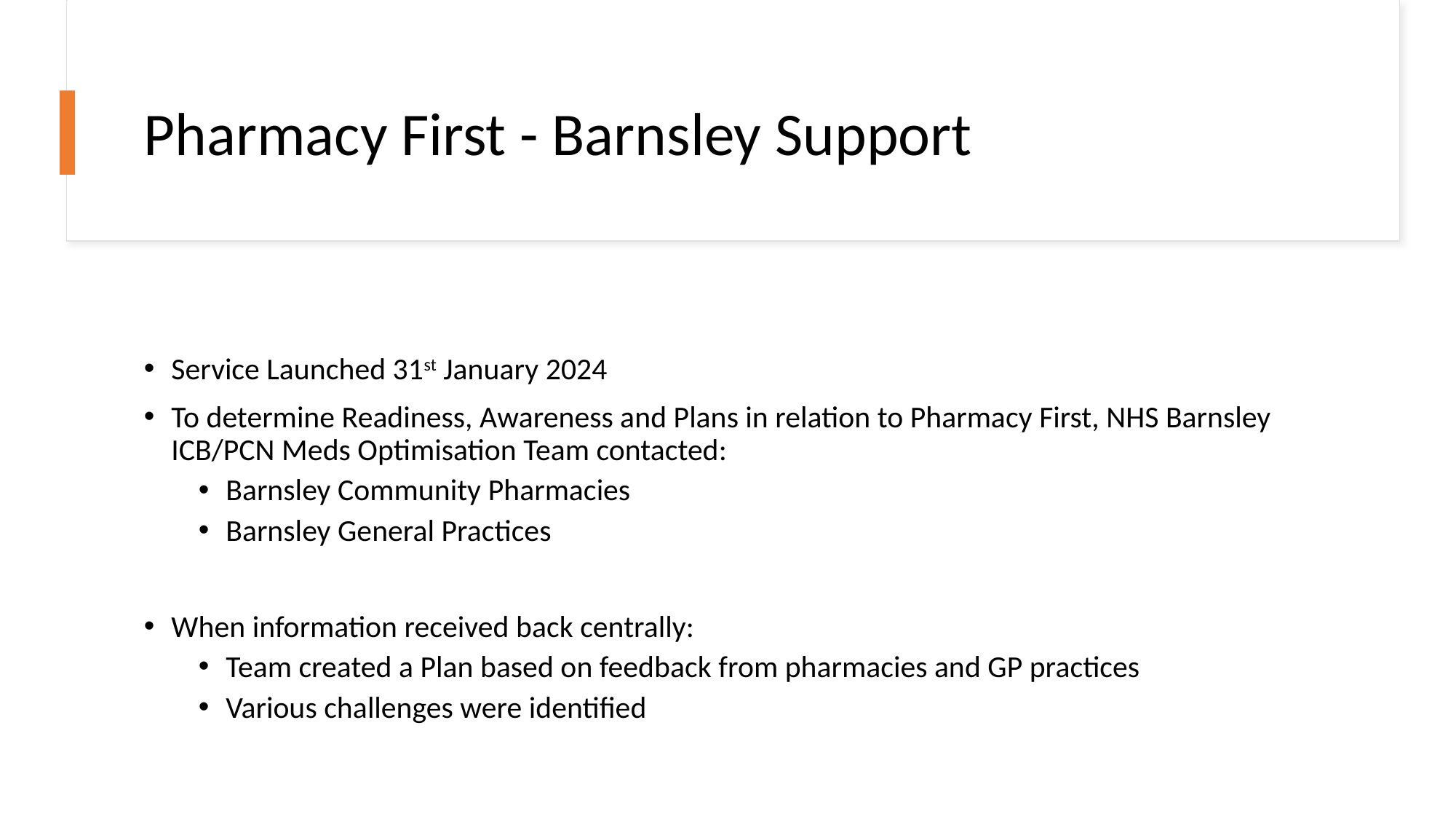

# Pharmacy First - Barnsley Support

Service Launched 31st January 2024
To determine Readiness, Awareness and Plans in relation to Pharmacy First, NHS Barnsley ICB/PCN Meds Optimisation Team contacted:
Barnsley Community Pharmacies
Barnsley General Practices

When information received back centrally:
Team created a Plan based on feedback from pharmacies and GP practices
Various challenges were identified